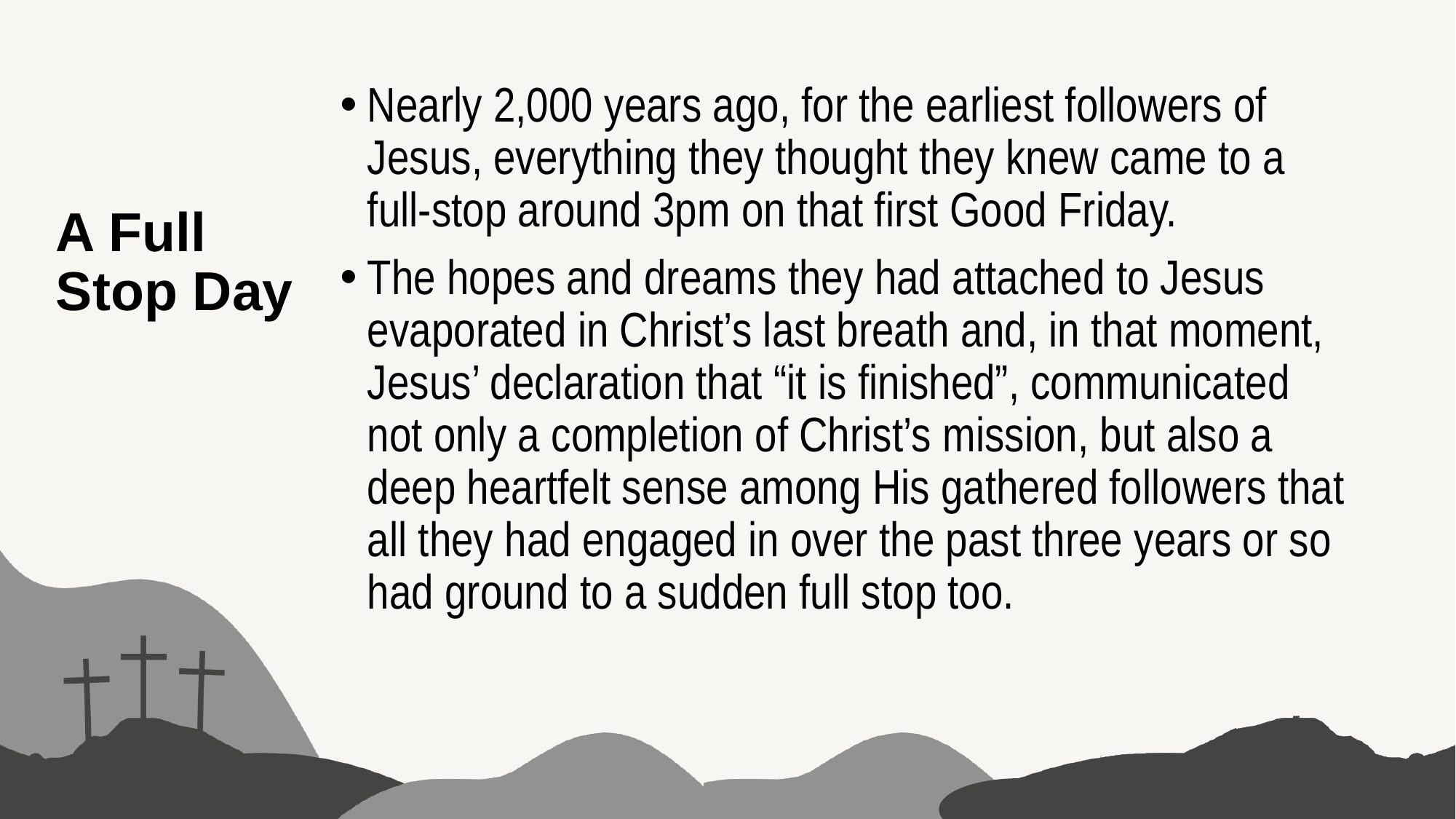

Nearly 2,000 years ago, for the earliest followers of Jesus, everything they thought they knew came to a full-stop around 3pm on that first Good Friday.
The hopes and dreams they had attached to Jesus evaporated in Christ’s last breath and, in that moment, Jesus’ declaration that “it is finished”, communicated not only a completion of Christ’s mission, but also a deep heartfelt sense among His gathered followers that all they had engaged in over the past three years or so had ground to a sudden full stop too.
# A Full Stop Day